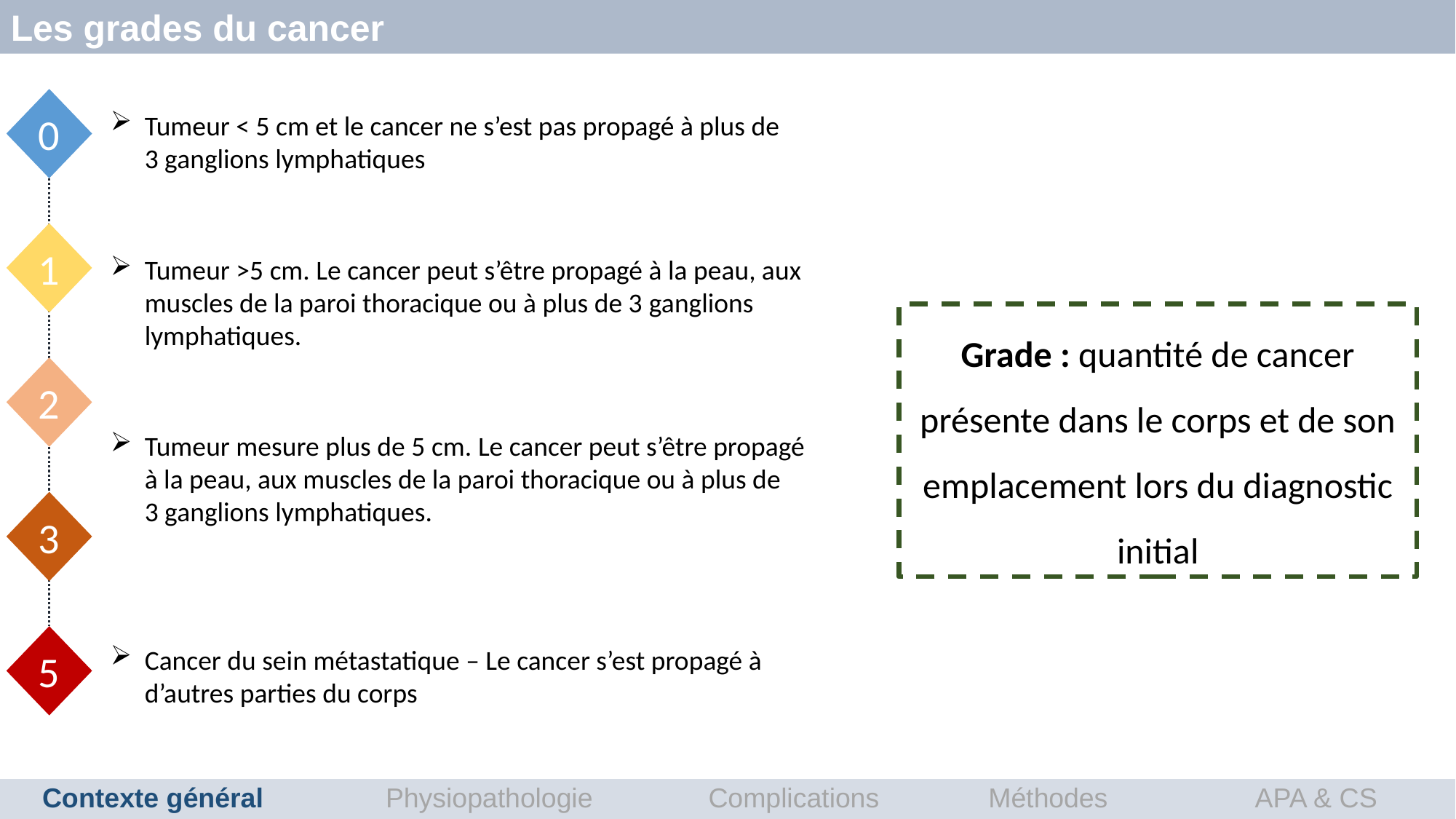

Les grades du cancer
0
Tumeur < 5 cm et le cancer ne s’est pas propagé à plus de 3 ganglions lymphatiques
1
Tumeur >5 cm. Le cancer peut s’être propagé à la peau, aux muscles de la paroi thoracique ou à plus de 3 ganglions lymphatiques.
Grade : quantité de cancer présente dans le corps et de son emplacement lors du diagnostic initial
2
Tumeur mesure plus de 5 cm. Le cancer peut s’être propagé à la peau, aux muscles de la paroi thoracique ou à plus de 3 ganglions lymphatiques.
3
5
Cancer du sein métastatique – Le cancer s’est propagé à d’autres parties du corps
Contexte général
Physiopathologie
Complications
Méthodes d’évaluation
APA & CS